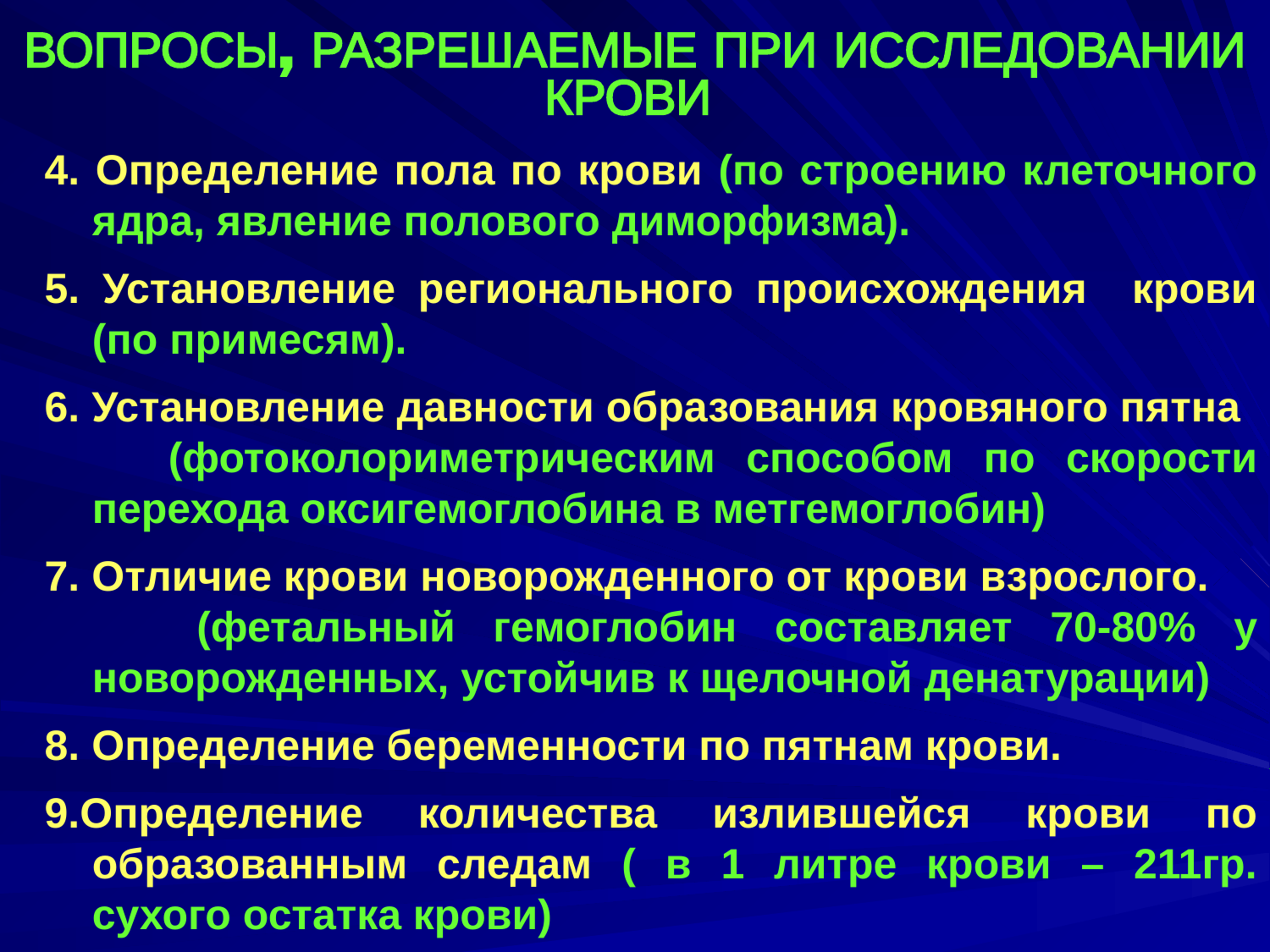

ВОПРОСЫ, РАЗРЕШАЕМЫЕ ПРИ ИССЛЕДОВАНИИ КРОВИ
4. Определение пола по крови (по строению клеточного ядра, явление полового диморфизма).

5. Установление регионального происхождения  крови (по примесям).

6. Установление давности образования кровяного пятна
    (фотоколориметрическим способом по скорости перехода оксигемоглобина в метгемоглобин)

7. Отличие крови новорожденного от крови взрослого.
    (фетальный гемоглобин составляет 70-80% у новорожденных, устойчив к щелочной денатурации)

8. Определение беременности по пятнам крови.

9.Определение количества излившейся крови по образованным следам ( в 1 литре крови – 211гр. сухого остатка крови)